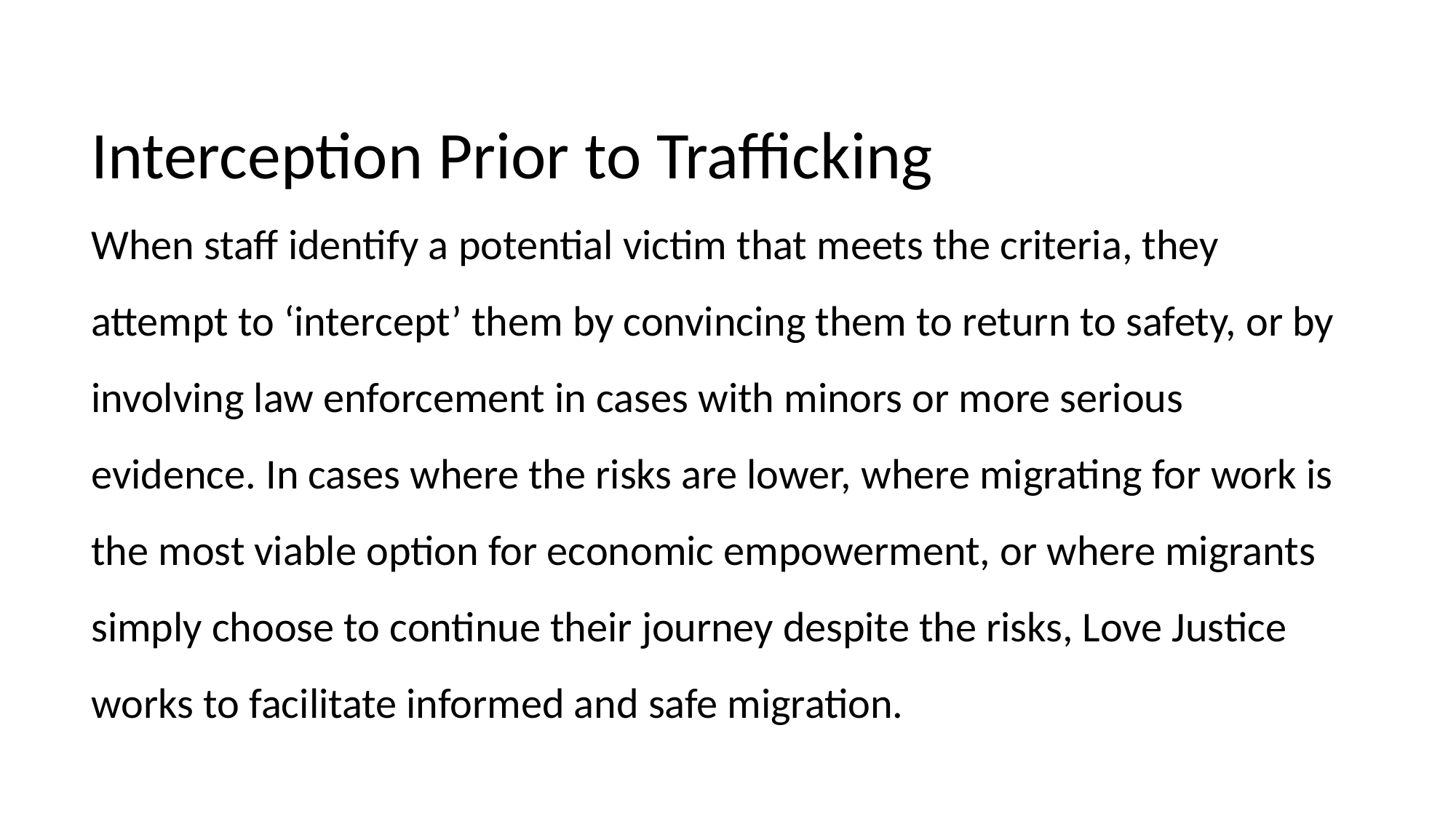

Interception prior to trafficking
Interception Prior to Trafficking
When staff identify a potential victim that meets the criteria, they attempt to ‘intercept’ them by convincing them to return to safety, or by involving law enforcement in cases with minors or more serious evidence. In cases where the risks are lower, where migrating for work is the most viable option for economic empowerment, or where migrants simply choose to continue their journey despite the risks, Love Justice works to facilitate informed and safe migration.